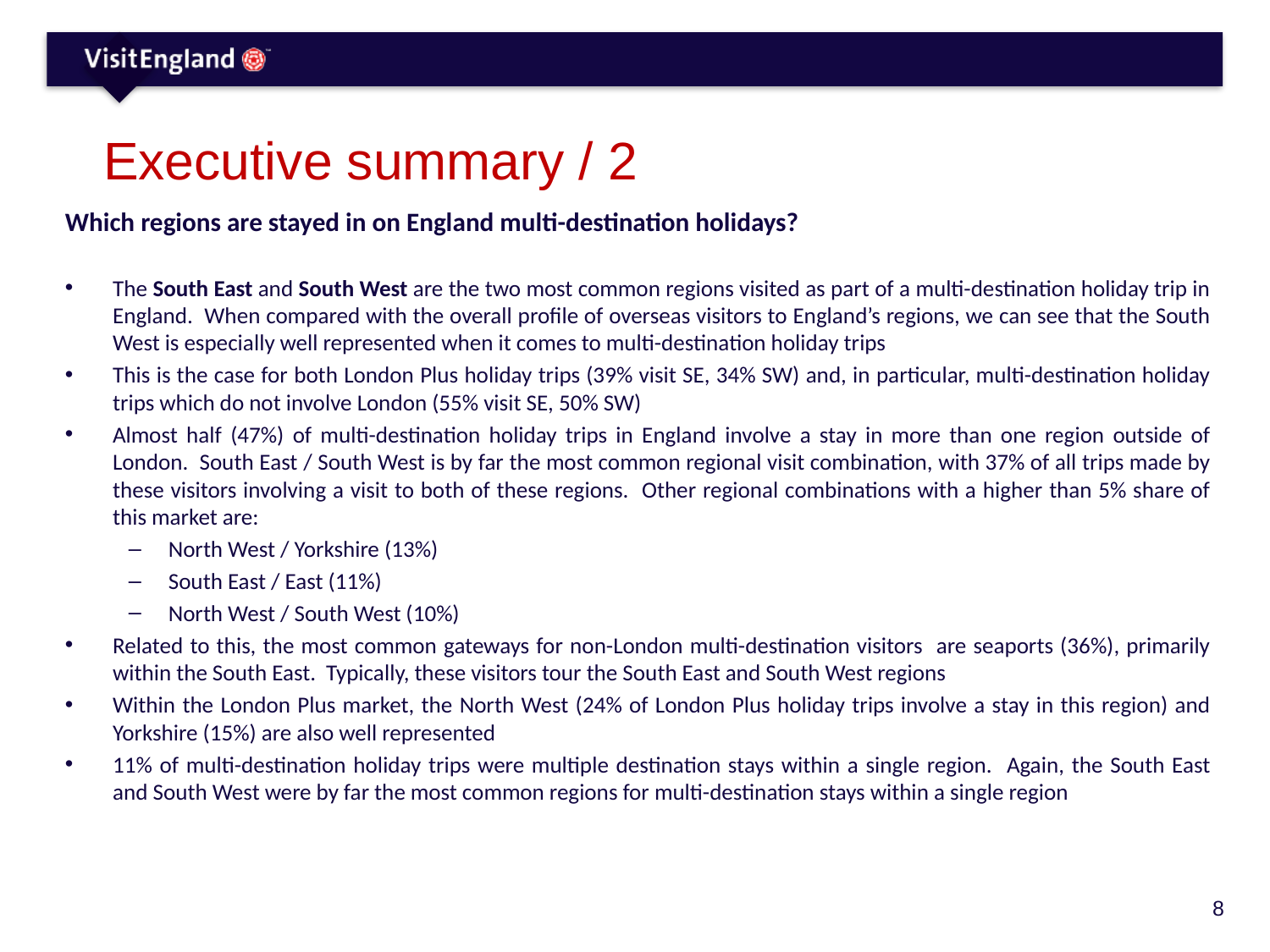

# Executive summary / 2
Which regions are stayed in on England multi-destination holidays?

The South East and South West are the two most common regions visited as part of a multi-destination holiday trip in England.  When compared with the overall profile of overseas visitors to England’s regions, we can see that the South West is especially well represented when it comes to multi-destination holiday trips
This is the case for both London Plus holiday trips (39% visit SE, 34% SW) and, in particular, multi-destination holiday trips which do not involve London (55% visit SE, 50% SW)
Almost half (47%) of multi-destination holiday trips in England involve a stay in more than one region outside of London.  South East / South West is by far the most common regional visit combination, with 37% of all trips made by these visitors involving a visit to both of these regions.  Other regional combinations with a higher than 5% share of this market are:
North West / Yorkshire (13%)
South East / East (11%)
North West / South West (10%)
Related to this, the most common gateways for non-London multi-destination visitors  are seaports (36%), primarily within the South East.  Typically, these visitors tour the South East and South West regions
Within the London Plus market, the North West (24% of London Plus holiday trips involve a stay in this region) and Yorkshire (15%) are also well represented
11% of multi-destination holiday trips were multiple destination stays within a single region.  Again, the South East and South West were by far the most common regions for multi-destination stays within a single region